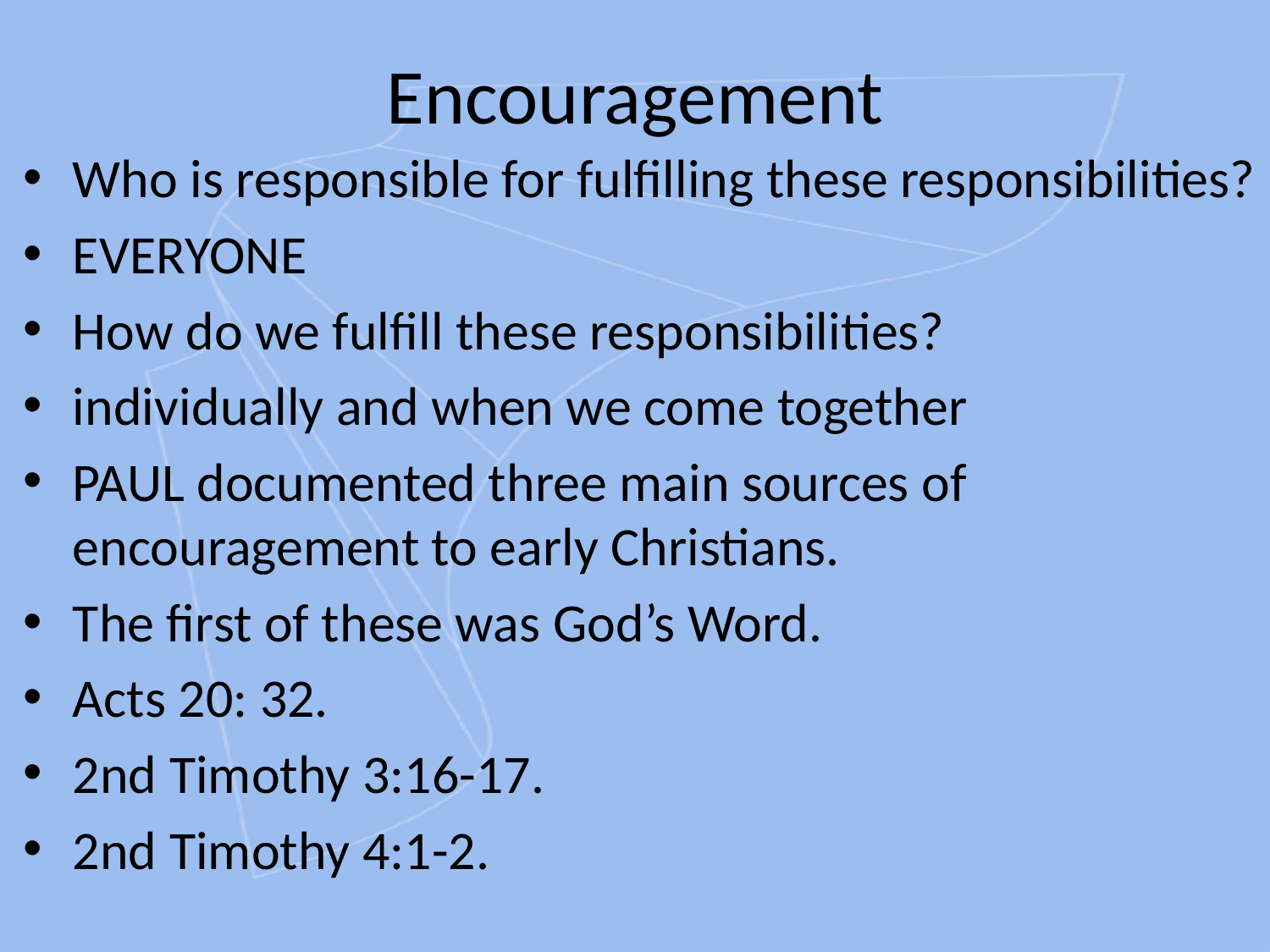

# Encouragement
Who is responsible for fulfilling these responsibilities?
EVERYONE
How do we fulfill these responsibilities?
individually and when we come together
PAUL documented three main sources of encouragement to early Christians.
The first of these was God’s Word.
Acts 20: 32.
2nd Timothy 3:16-17.
2nd Timothy 4:1-2.